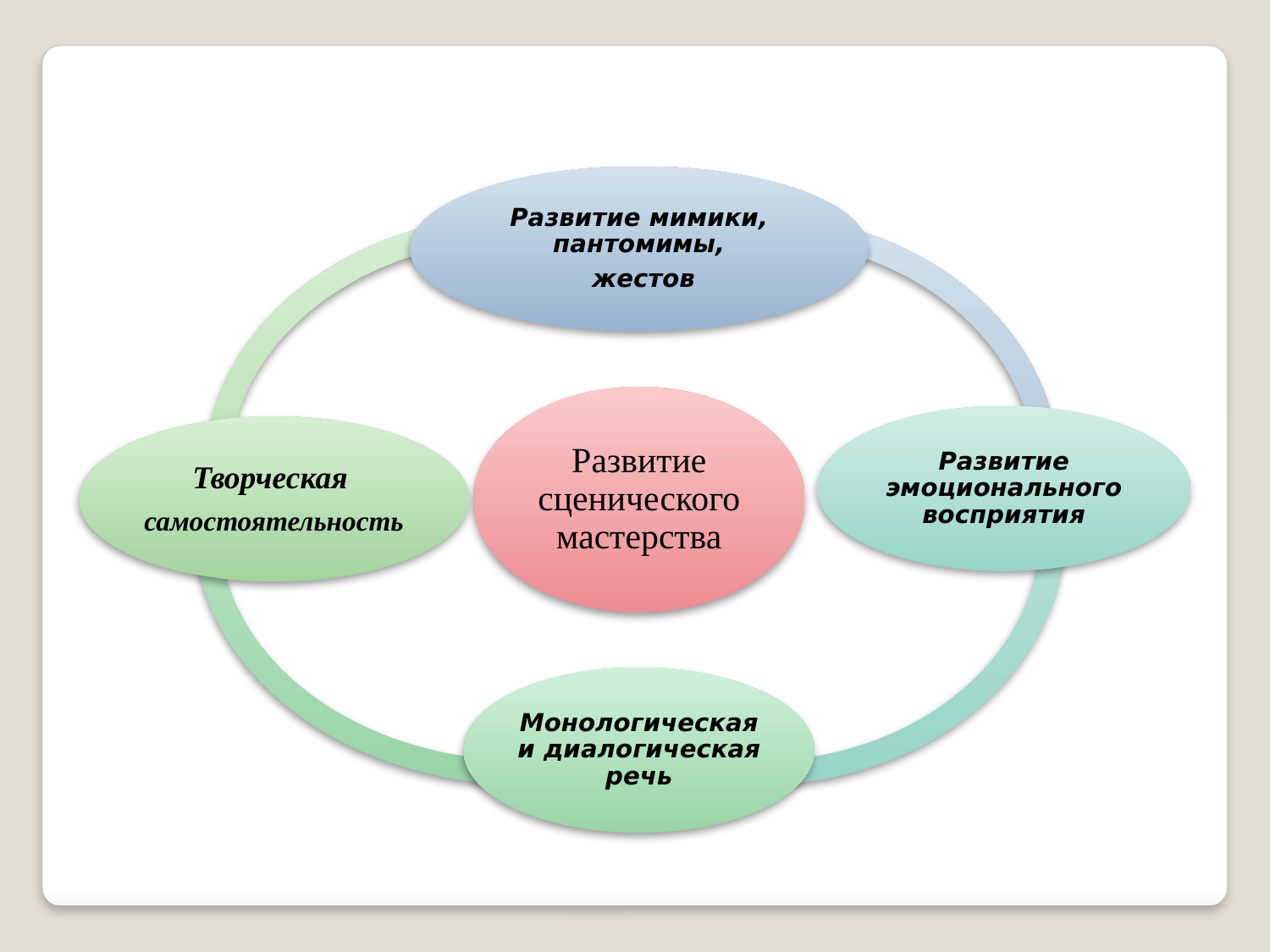

Развитие сценического мастерства
Развитие мимики, пантомимы,
 жестов
Развитие эмоционального восприятия
Монологическая и диалогическая речь
Творческая
самостоятельность